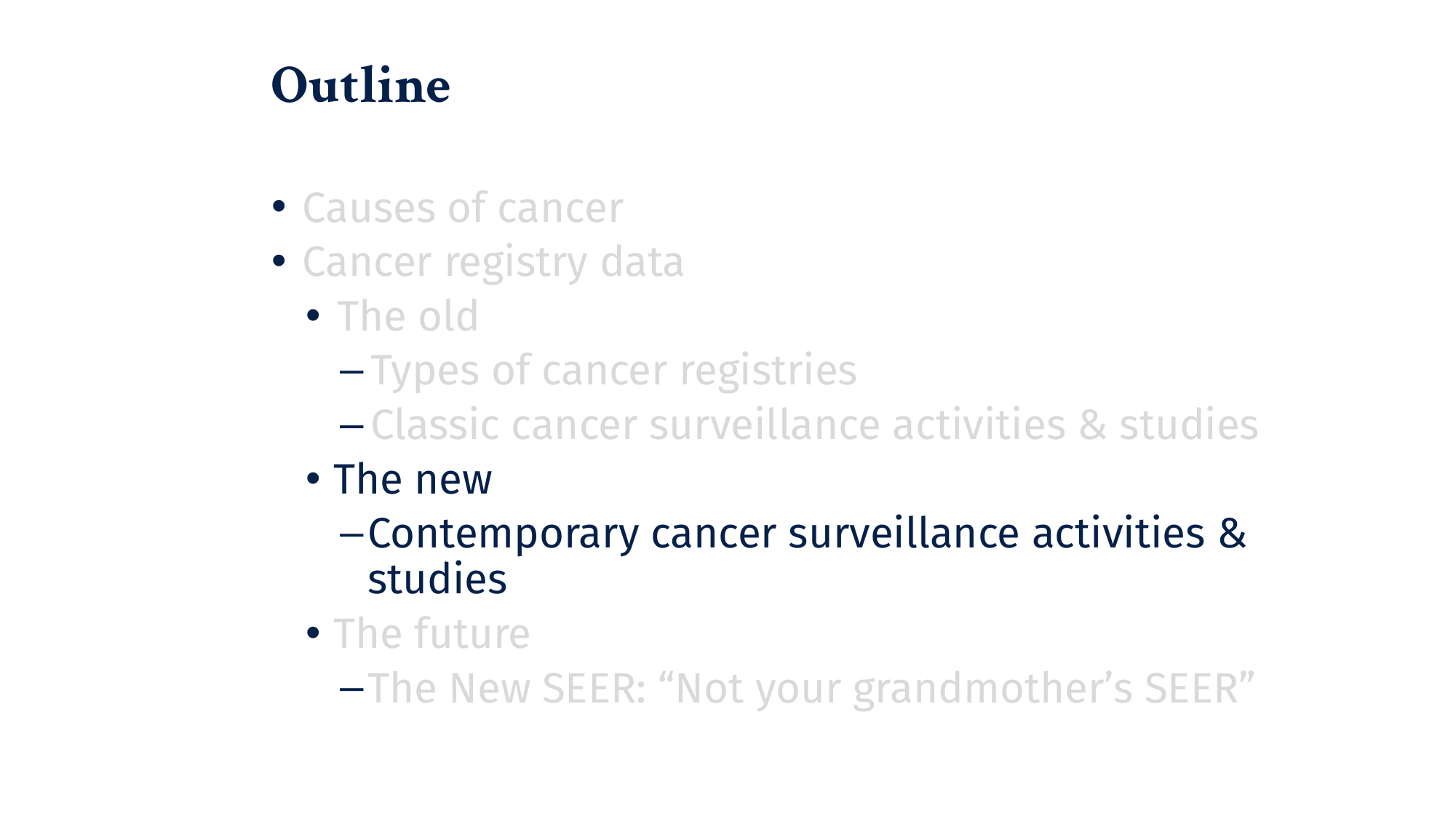

# Outline
Causes of cancer
Cancer registry data
The old
Types of cancer registries
Classic cancer surveillance activities & studies
The new
Contemporary cancer surveillance activities & studies
The future
The New SEER: “Not your grandmother’s SEER”